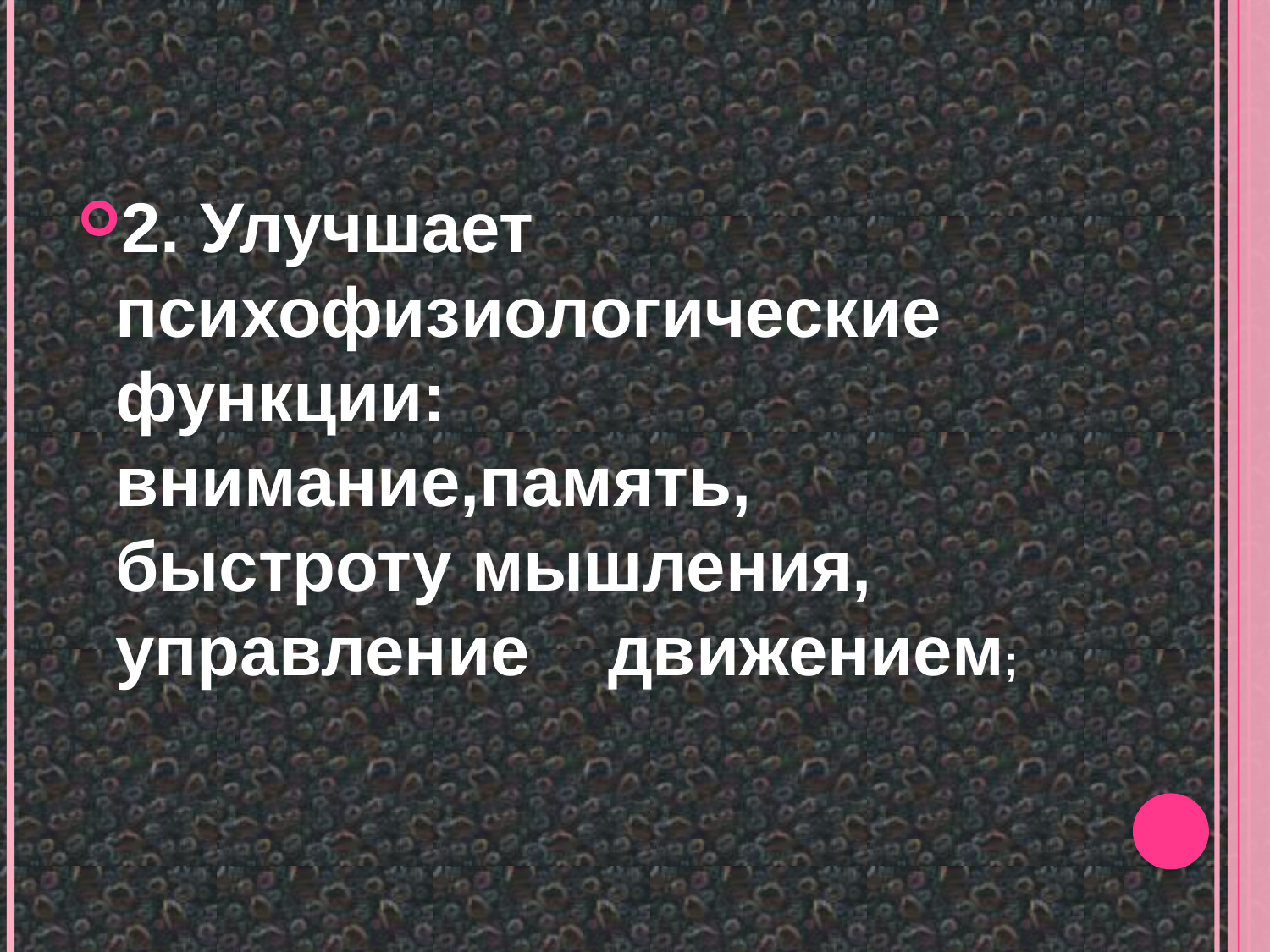

2. Улучшает психофизиологические функции: внимание,память, быстроту мышления, управление    движением;